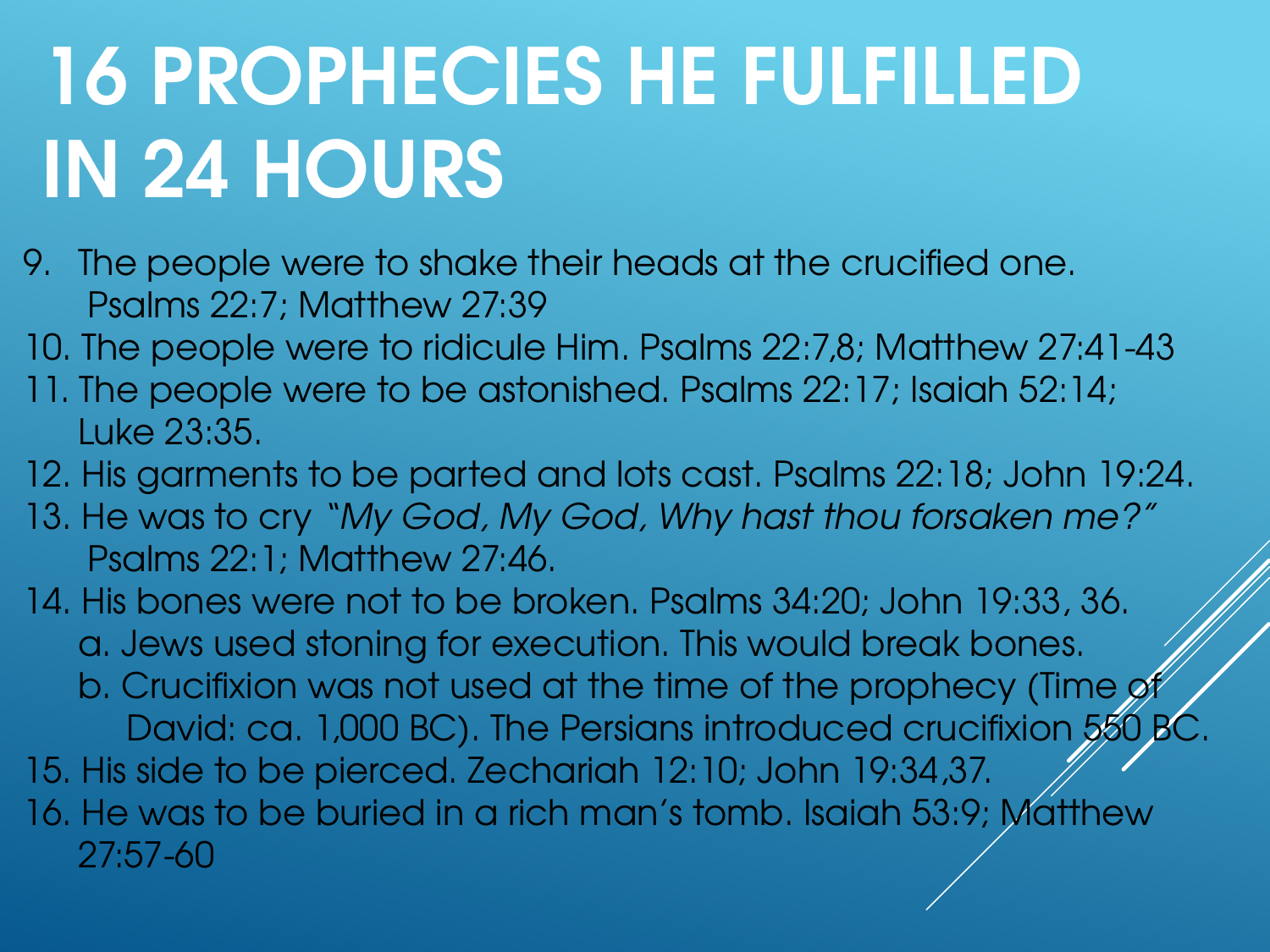

# 16 Prophecies He Fulfilled In 24 hours
9.	The people were to shake their heads at the crucified one.
 Psalms 22:7; Matthew 27:39
10. The people were to ridicule Him. Psalms 22:7,8; Matthew 27:41-43
11. The people were to be astonished. Psalms 22:17; Isaiah 52:14;
Luke 23:35.
12. His garments to be parted and lots cast. Psalms 22:18; John 19:24.
13. He was to cry “My God, My God, Why hast thou forsaken me?”
 Psalms 22:1; Matthew 27:46.
14. His bones were not to be broken. Psalms 34:20; John 19:33, 36.
a. Jews used stoning for execution. This would break bones.
b. Crucifixion was not used at the time of the prophecy (Time of David: ca. 1,000 BC). The Persians introduced crucifixion 550 BC.
15. His side to be pierced. Zechariah 12:10; John 19:34,37.
16. He was to be buried in a rich man’s tomb. Isaiah 53:9; Matthew 27:57-60